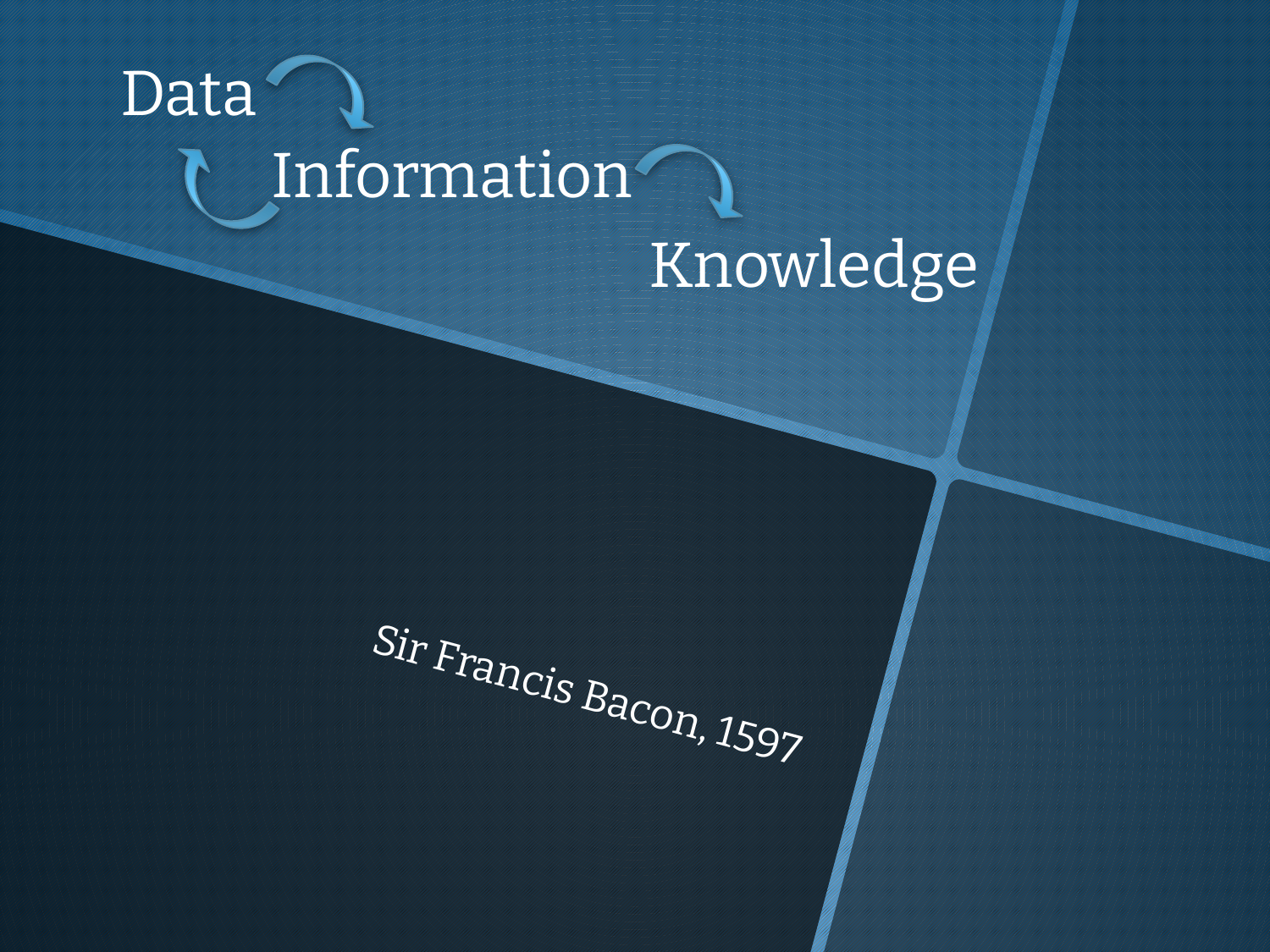

Data

Information

Knowledge
# Knowledge is Power
Sir Francis Bacon, 1597
Knowledge        =
Potential energy